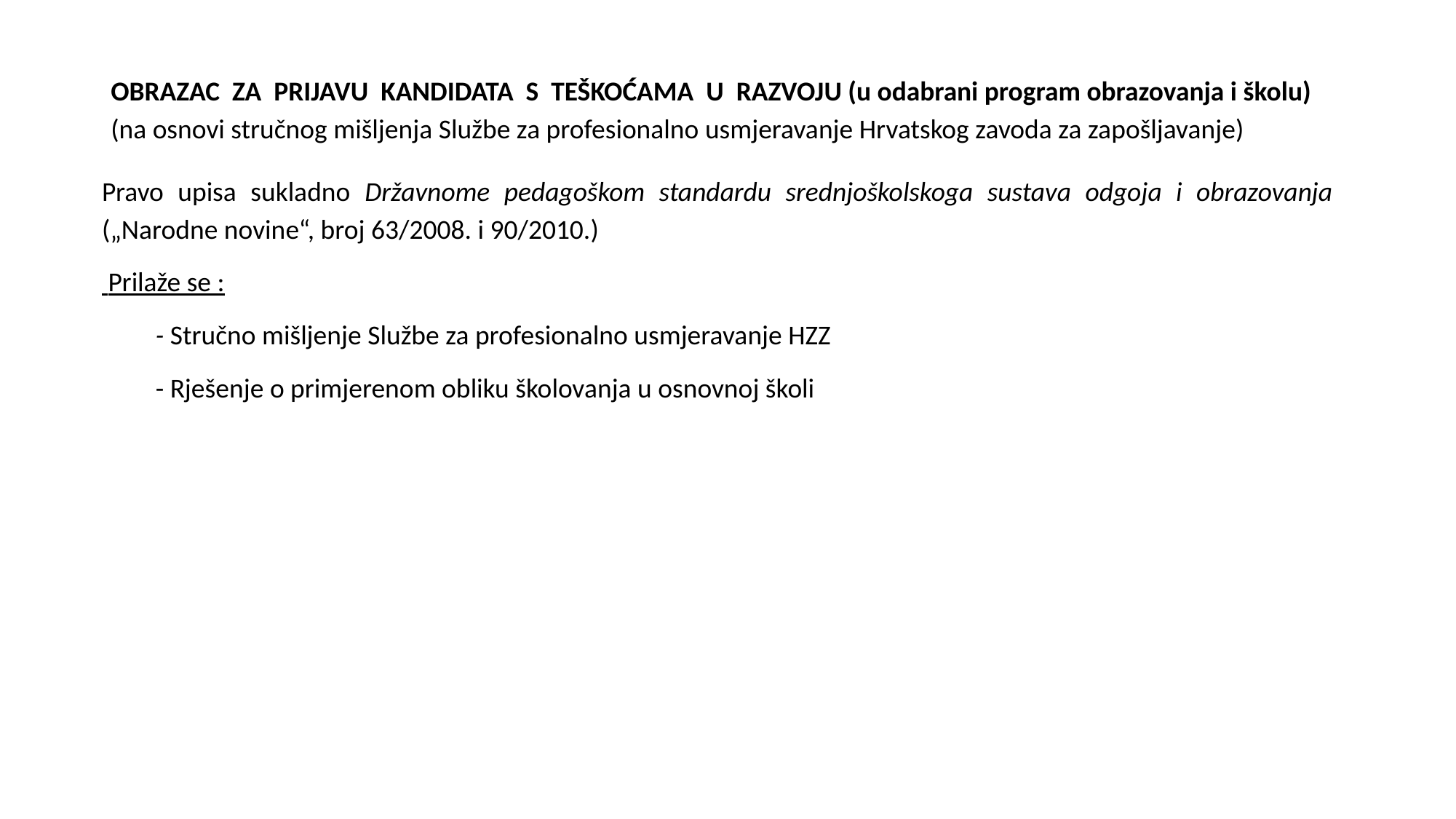

# OBRAZAC  ZA  PRIJAVU  KANDIDATA  S  TEŠKOĆAMA  U  RAZVOJU (u odabrani program obrazovanja i školu) (na osnovi stručnog mišljenja Službe za profesionalno usmjeravanje Hrvatskog zavoda za zapošljavanje)
Pravo upisa sukladno Državnome pedagoškom standardu srednjoškolskoga sustava odgoja i obrazovanja („Narodne novine“, broj 63/2008. i 90/2010.)
 Prilaže se :
- Stručno mišljenje Službe za profesionalno usmjeravanje HZZ
- Rješenje o primjerenom obliku školovanja u osnovnoj školi